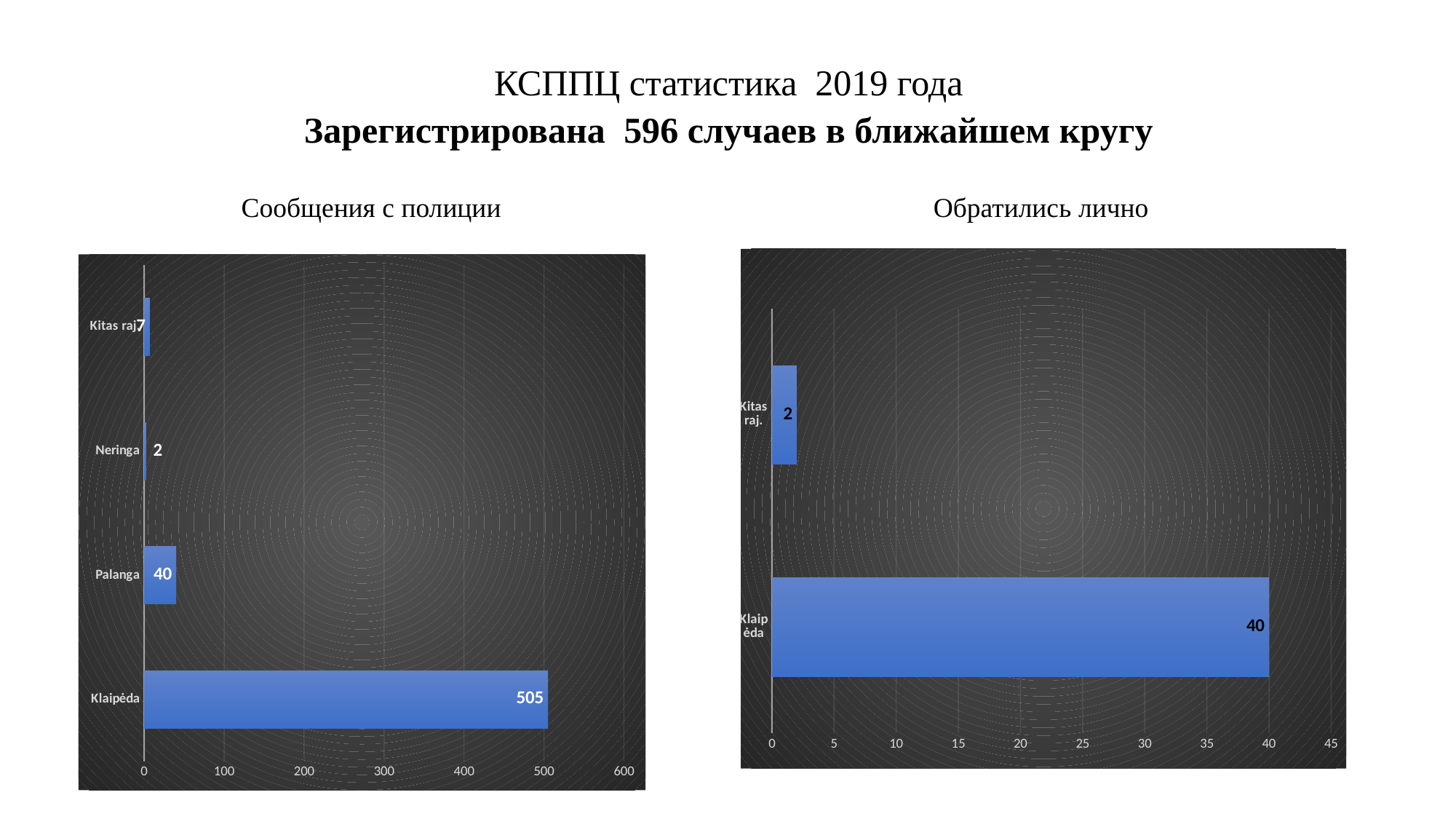

# КСППЦ статистика  2019 года Зарегистрирована  596 случаев в ближайшем кругу
Сообщения с полиции
Обратились лично

### Chart

| Category |  |
|---|---|
| Klaipėda | 40.0 |
| Kitas raj. | 2.0 |

### Chart

| Category |  |
|---|---|
| Klaipėda | 505.0 |
| Palanga | 40.0 |
| Neringa | 2.0 |
| Kitas raj. | 7.0 |